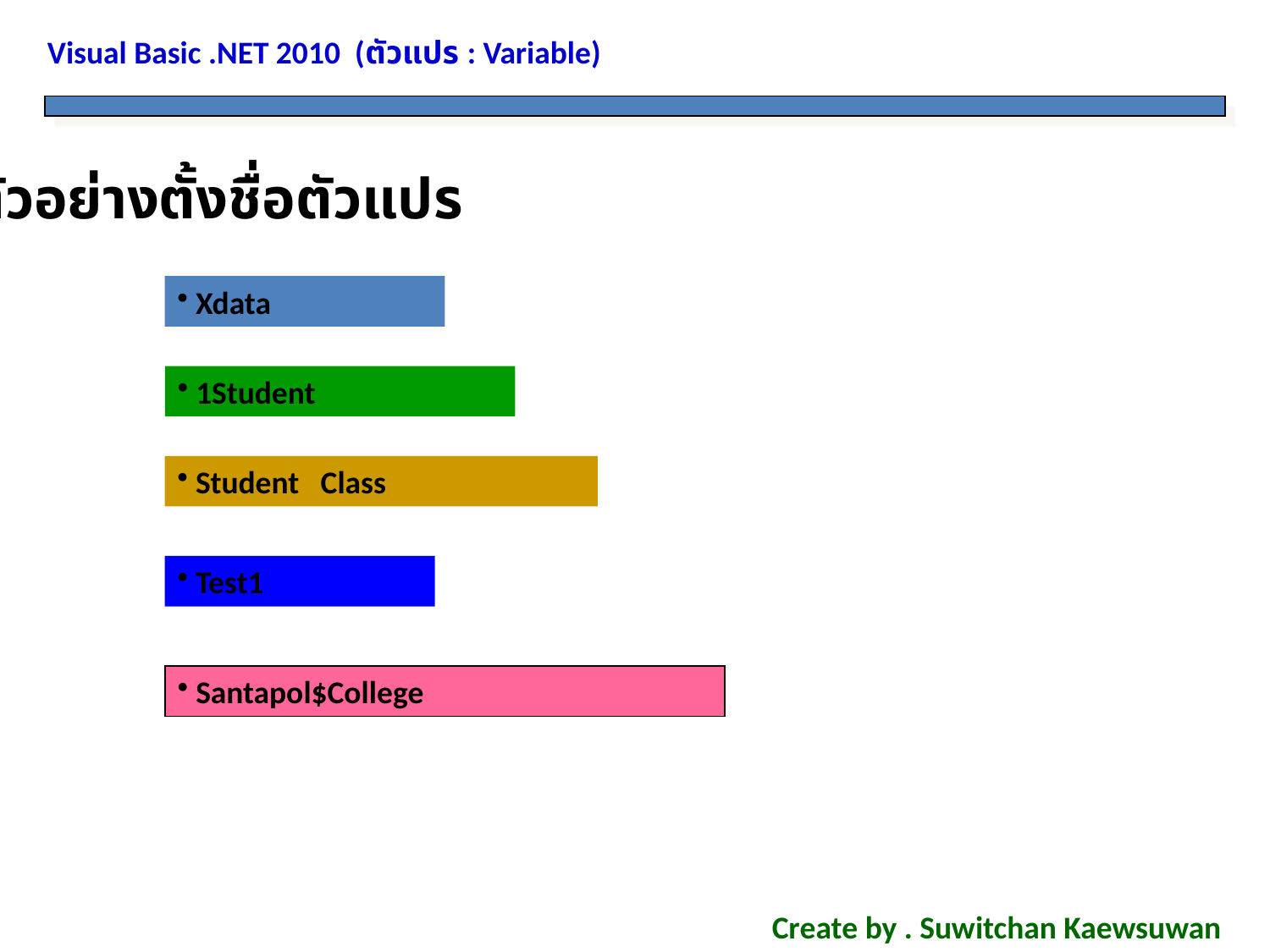

Visual Basic .NET 2010  (ตัวแปร : Variable)

ตัวอย่างตั้งชื่อตัวแปร
 Xdata
 1Student
 Student   Class
 Test1
 Santapol$College
Create by . Suwitchan Kaewsuwan